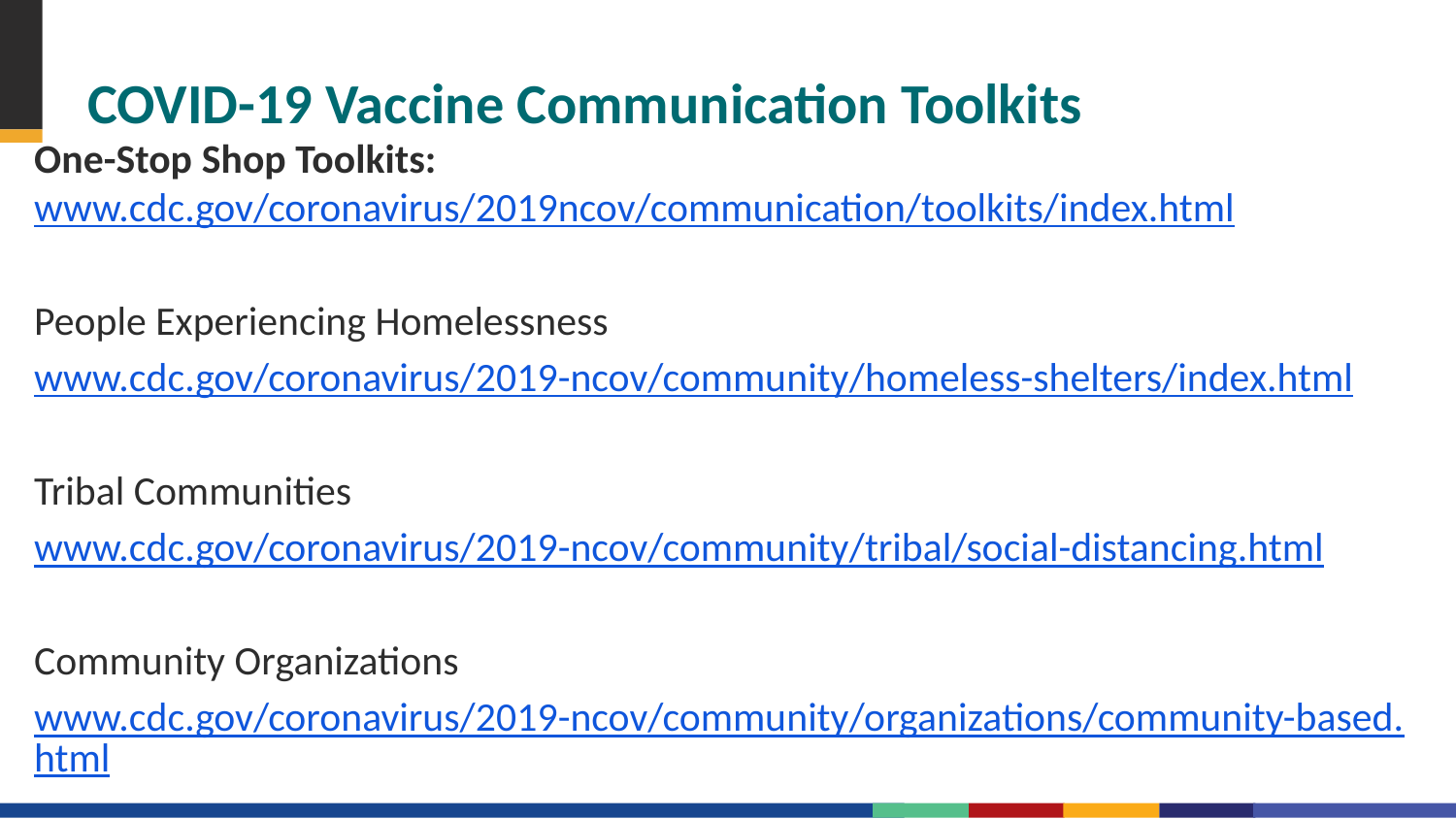

# COVID-19 Vaccine Communication Toolkits
One-Stop Shop Toolkits: www.cdc.gov/coronavirus/2019ncov/communication/toolkits/index.html

People Experiencing Homelessness
www.cdc.gov/coronavirus/2019-ncov/community/homeless-shelters/index.html

Tribal Communities
www.cdc.gov/coronavirus/2019-ncov/community/tribal/social-distancing.html

Community Organizations
www.cdc.gov/coronavirus/2019-ncov/community/organizations/community-based.html